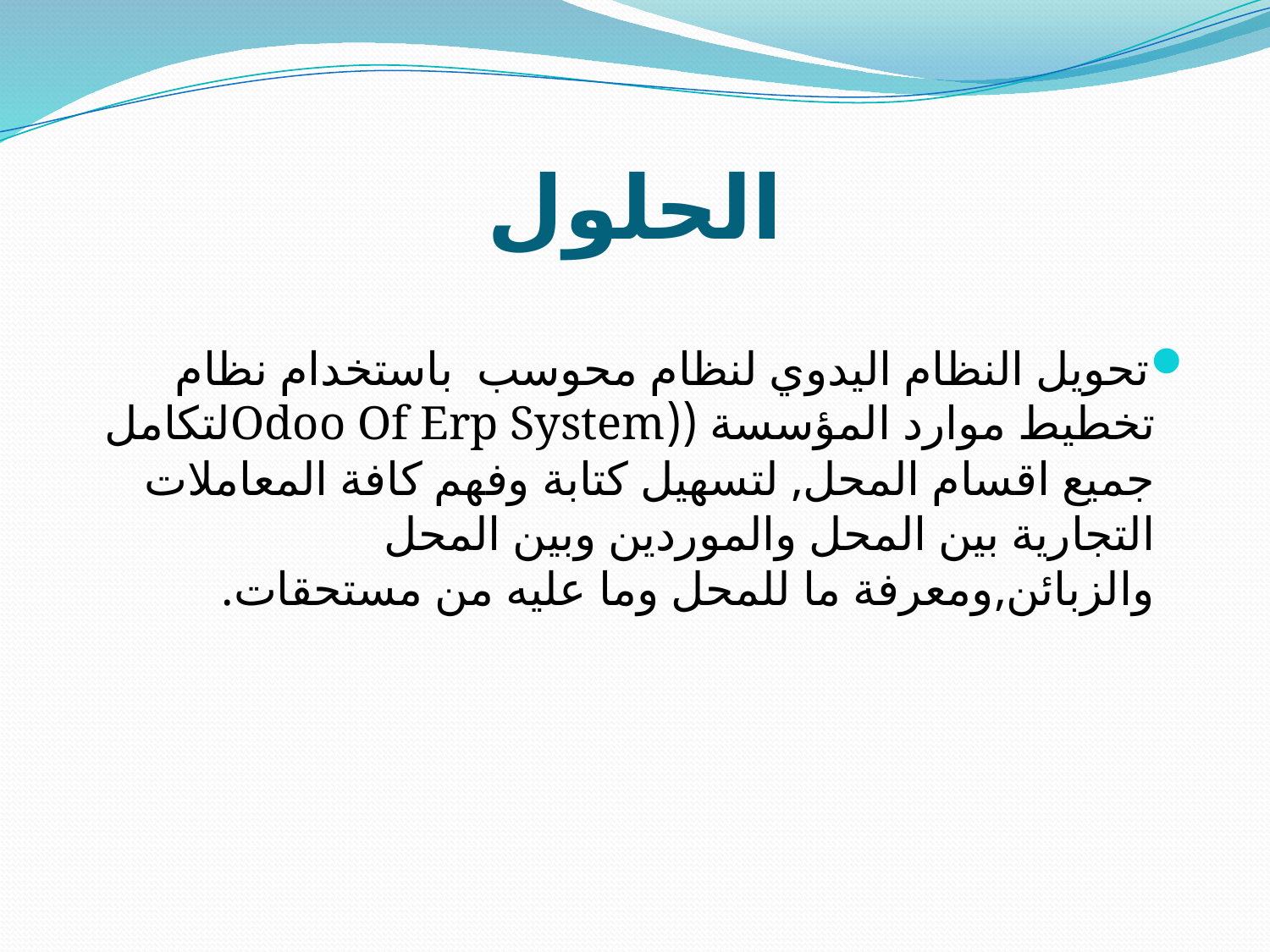

# الحلول

تحويل النظام اليدوي لنظام محوسب  باستخدام نظام تخطيط موارد المؤسسة ((Odoo Of Erp Systemلتكامل جميع اقسام المحل, لتسهيل كتابة وفهم كافة المعاملات التجارية بين المحل والموردين وبين المحل والزبائن,ومعرفة ما للمحل وما عليه من مستحقات.